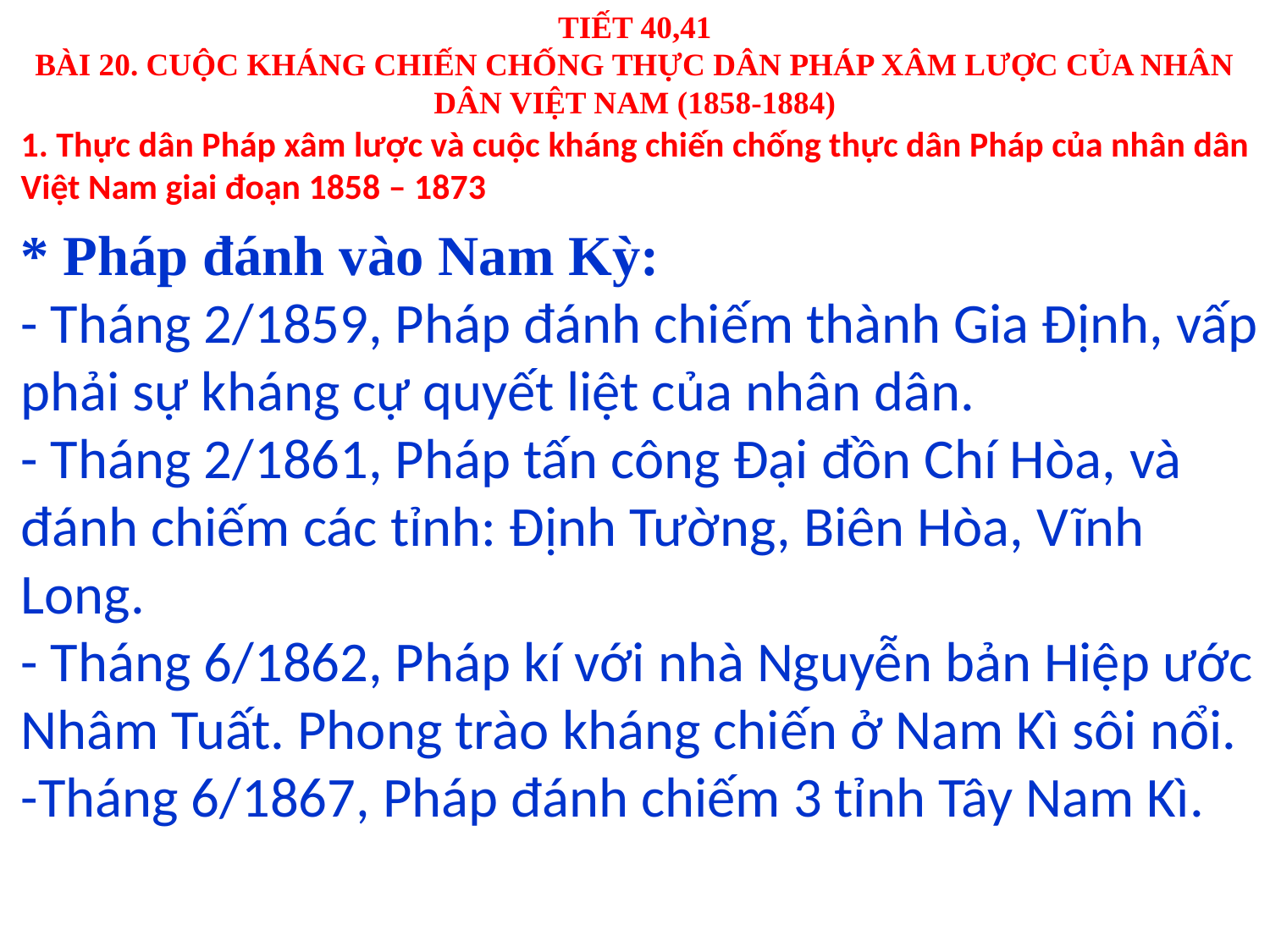

# TIẾT 40,41 BÀI 20. CUỘC KHÁNG CHIẾN CHỐNG THỰC DÂN PHÁP XÂM LƯỢC CỦA NHÂN DÂN VIỆT NAM (1858-1884)
1. Thực dân Pháp xâm lược và cuộc kháng chiến chống thực dân Pháp của nhân dân Việt Nam giai đoạn 1858 – 1873
* Pháp đánh vào Nam Kỳ:
- Tháng 2/1859, Pháp đánh chiếm thành Gia Định, vấp phải sự kháng cự quyết liệt của nhân dân.
- Tháng 2/1861, Pháp tấn công Đại đồn Chí Hòa, và  đánh chiếm các tỉnh: Định Tường, Biên Hòa, Vĩnh Long.
- Tháng 6/1862, Pháp kí với nhà Nguyễn bản Hiệp ước Nhâm Tuất. Phong trào kháng chiến ở Nam Kì sôi nổi.
-Tháng 6/1867, Pháp đánh chiếm 3 tỉnh Tây Nam Kì.